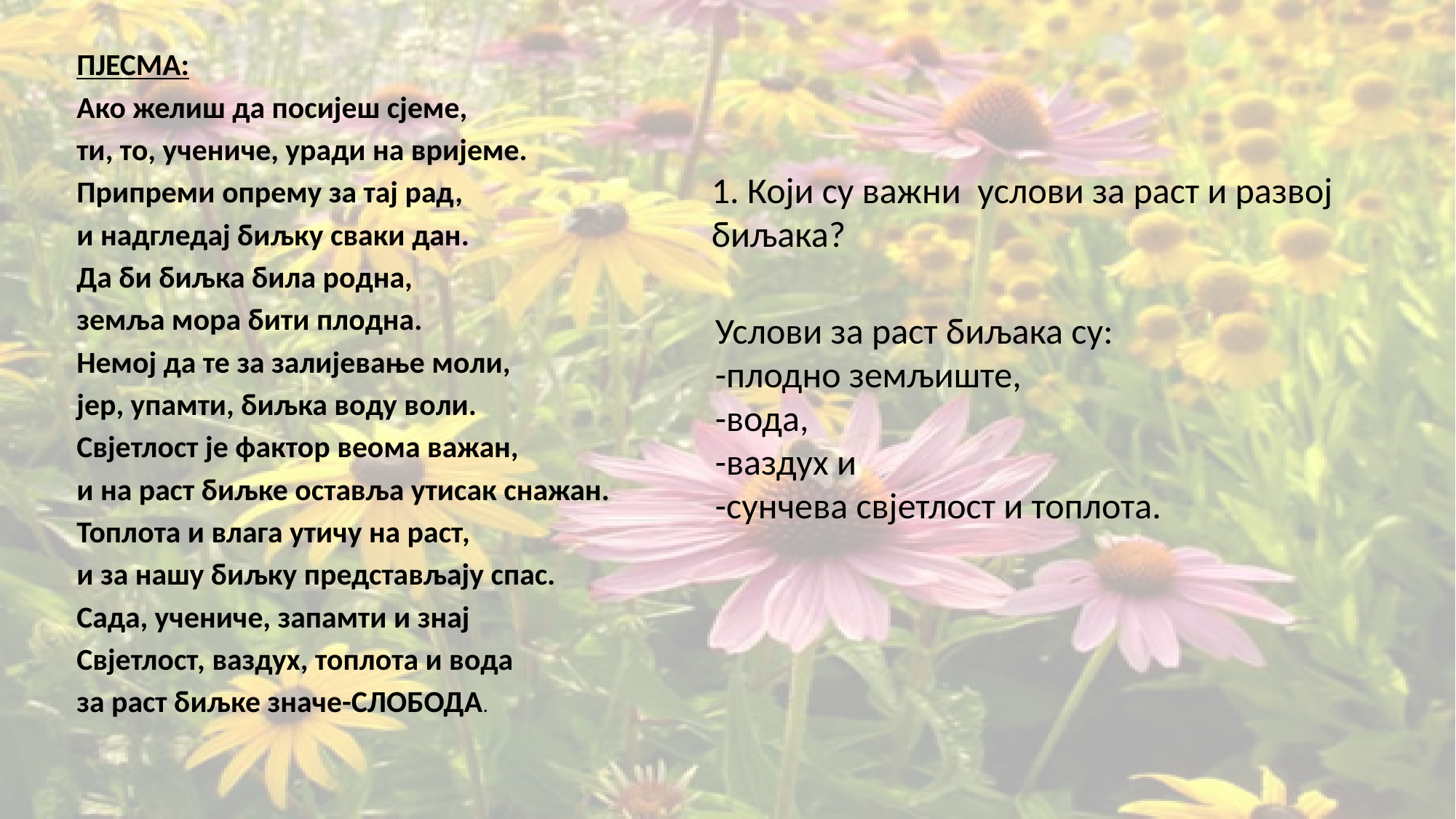

ПЈЕСМА:
Ако желиш да посијеш сјеме,
ти, то, учениче, уради на вријеме.
Припреми опрему за тај рад,
и надгледај биљку сваки дан.
Да би биљка била родна,
земља мора бити плодна.
Немој да те за залијевање моли,
јер, упамти, биљка воду воли.
Свјетлост је фактор веома важан,
и на раст биљке оставља утисак снажан.
Топлота и влага утичу на раст,
и за нашу биљку представљају спас.
Сада, учениче, запамти и знај
Свјетлост, ваздух, топлота и вода
за раст биљке значе-СЛОБОДА.

1. Који су важни  услови за раст и развој биљака?
Услови за раст биљака су:
-плодно земљиште,
-вода,
-ваздух и
-сунчева свјетлост и топлота.